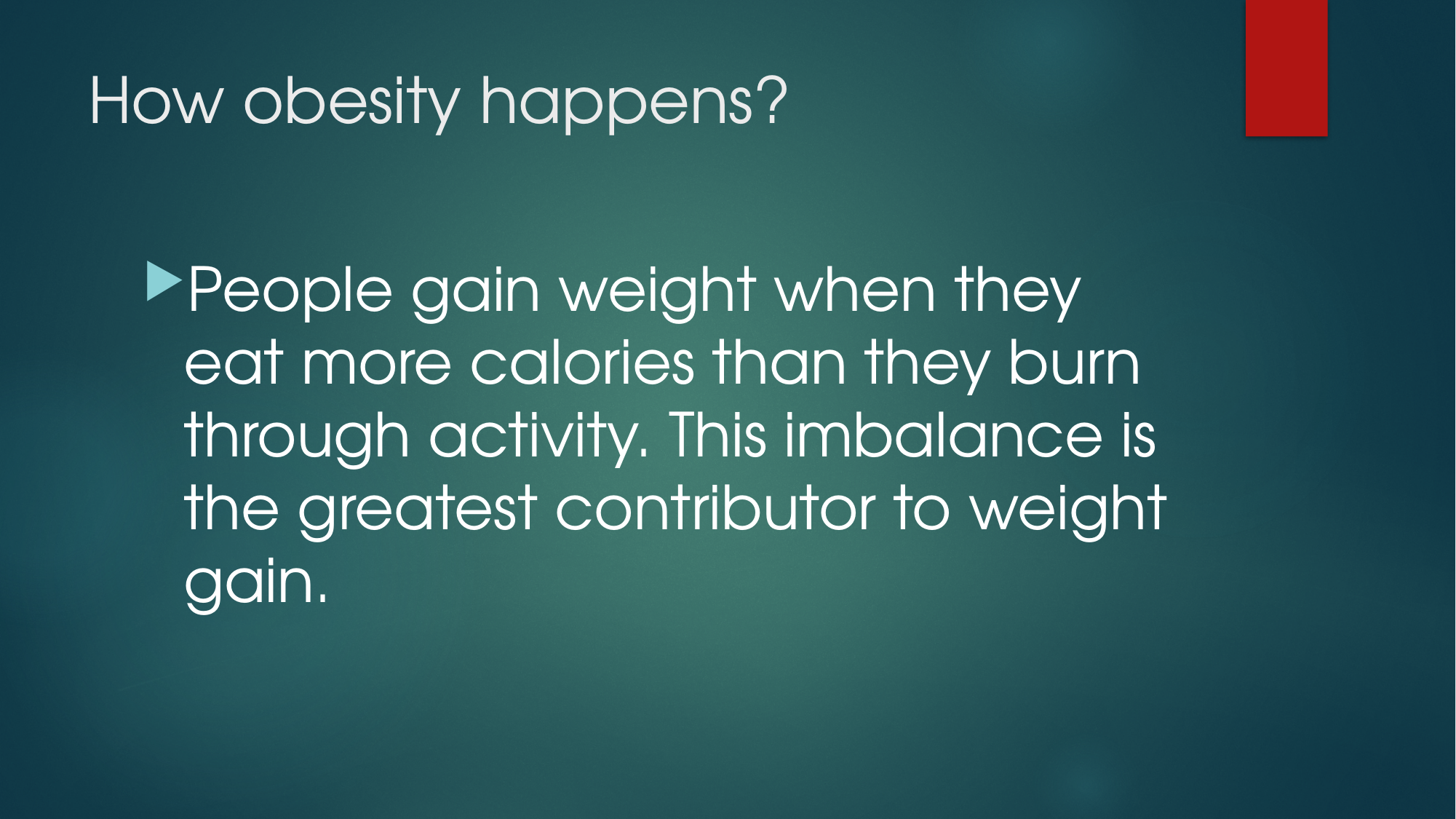

# How obesity happens?
People gain weight when they eat more calories than they burn through activity. This imbalance is the greatest contributor to weight gain.